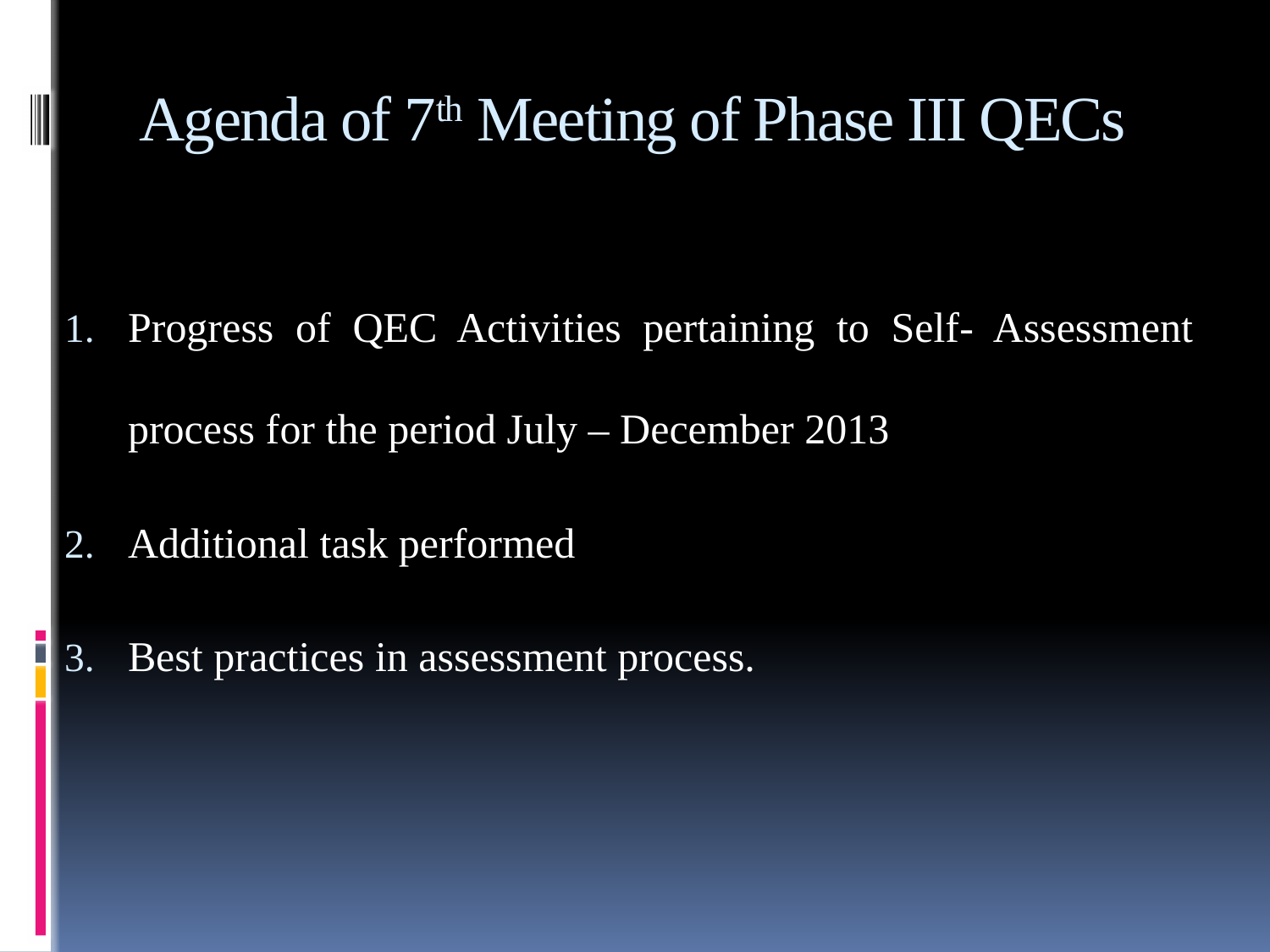

# Agenda of 7th Meeting of Phase III QECs
Progress of QEC Activities pertaining to Self- Assessment process for the period July – December 2013
Additional task performed
Best practices in assessment process.